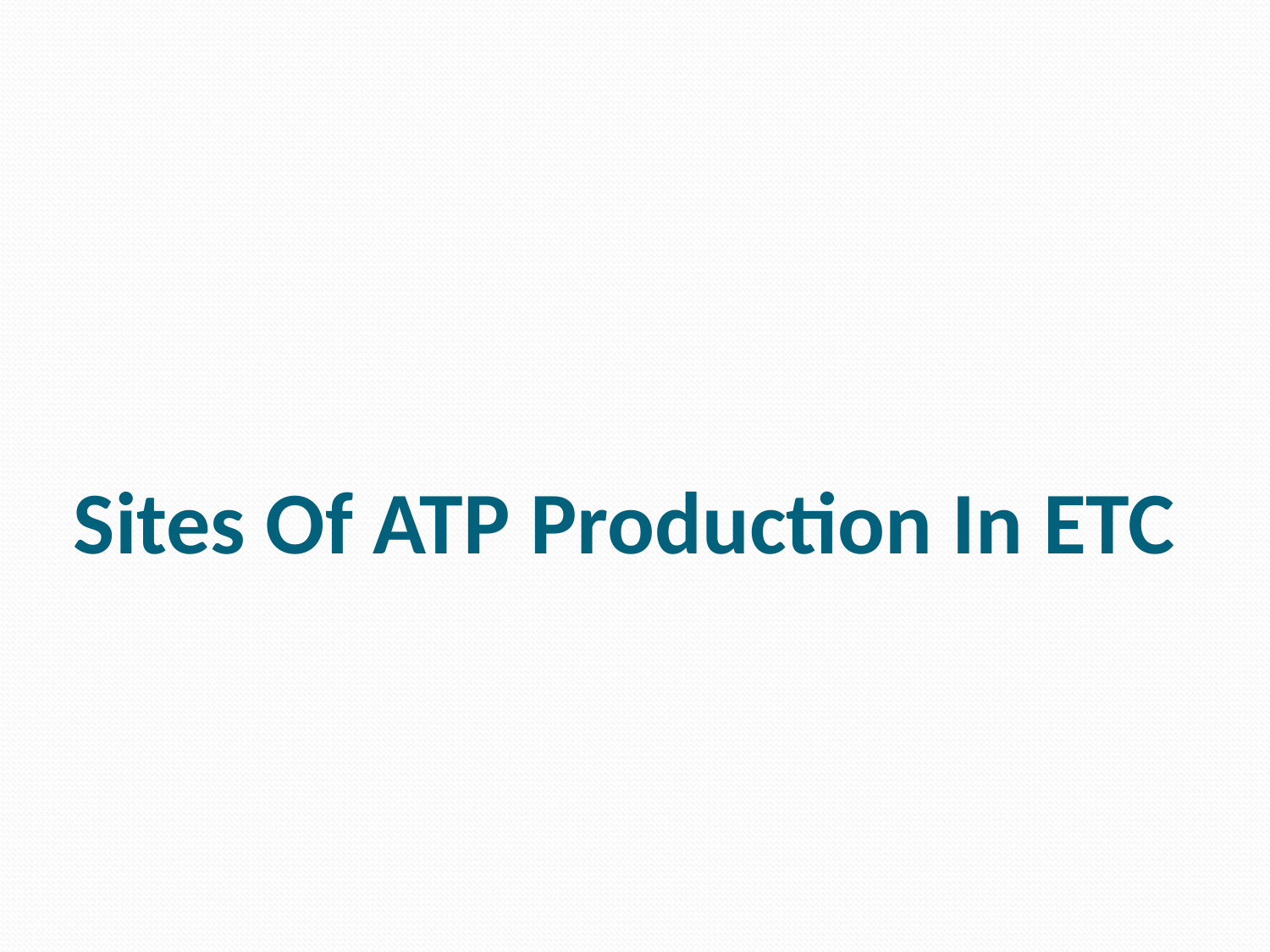

# Sites Of ATP Production In ETC